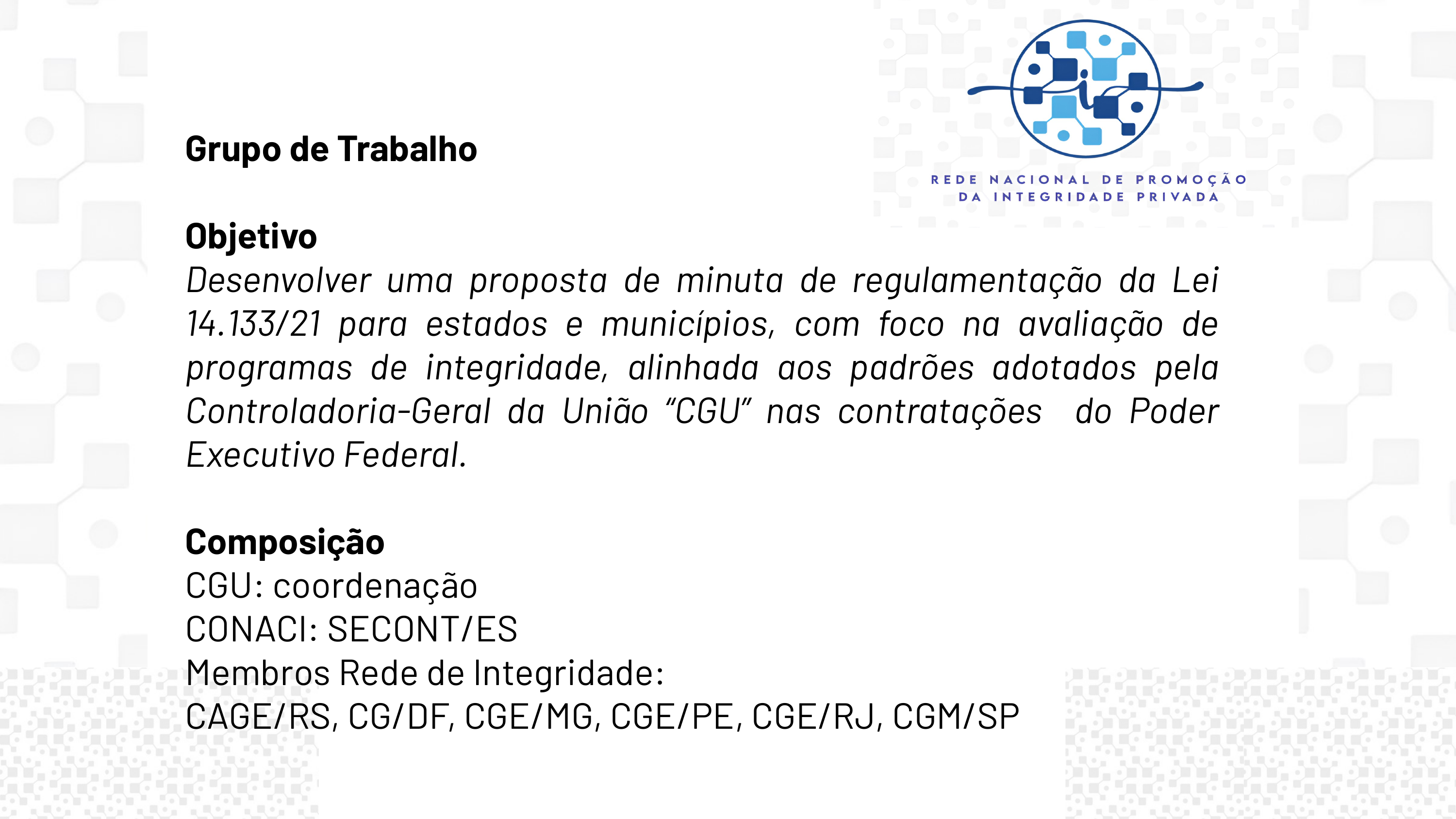

Grupo de Trabalho

Objetivo
Desenvolver uma proposta de minuta de regulamentação da Lei 14.133/21 para estados e municípios, com foco na avaliação de programas de integridade, alinhada aos padrões adotados pela Controladoria-Geral da União “CGU” nas contratações  do Poder Executivo Federal.

Composição
CGU: coordenação
CONACI: SECONT/ES
Membros Rede de Integridade:
CAGE/RS, CG/DF, CGE/MG, CGE/PE, CGE/RJ, CGM/SP